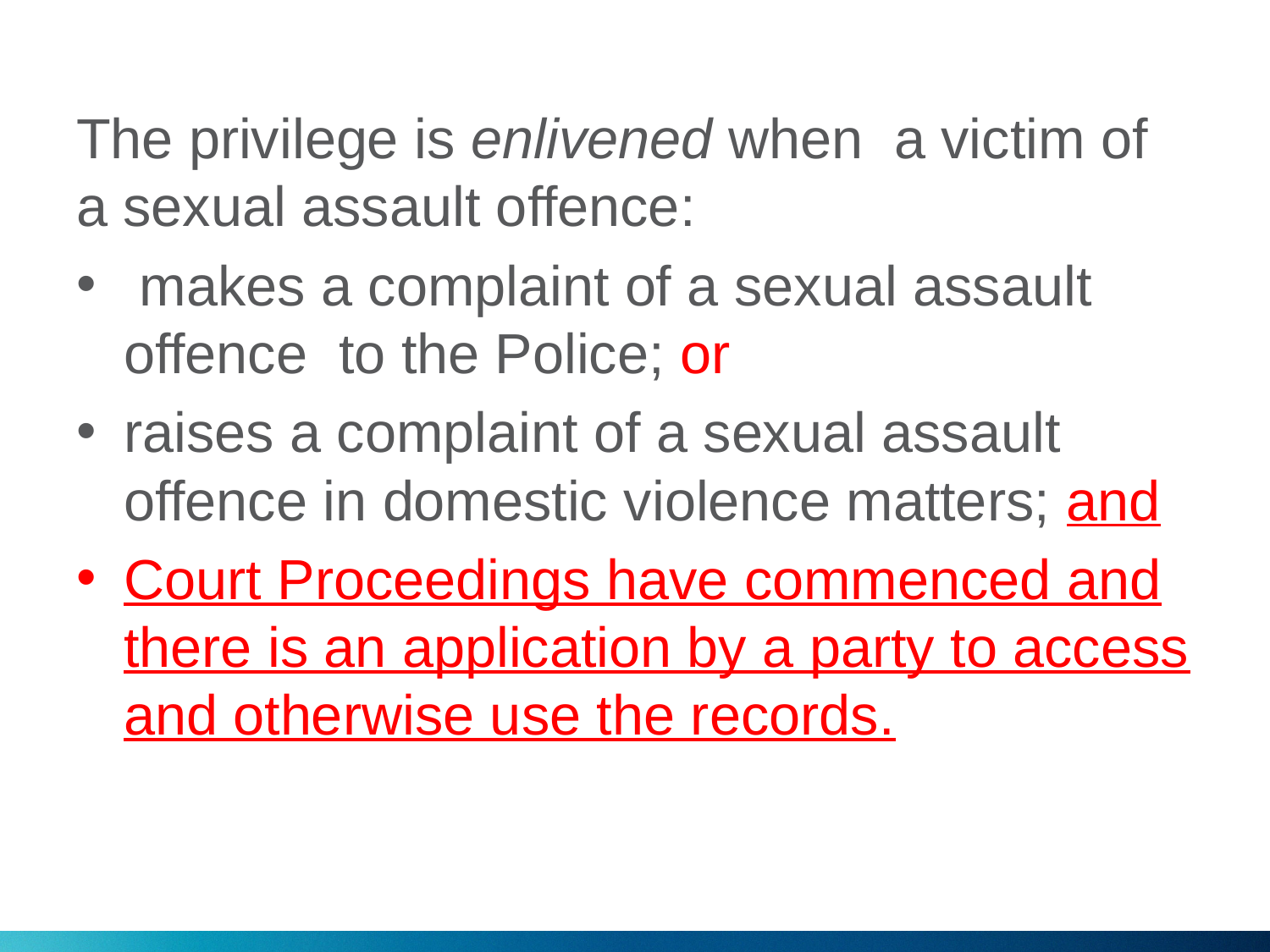

The privilege is enlivened when  a victim of a sexual assault offence:
 makes a complaint of a sexual assault offence  to the Police; or
raises a complaint of a sexual assault offence in domestic violence matters; and
Court Proceedings have commenced and there is an application by a party to access and otherwise use the records.